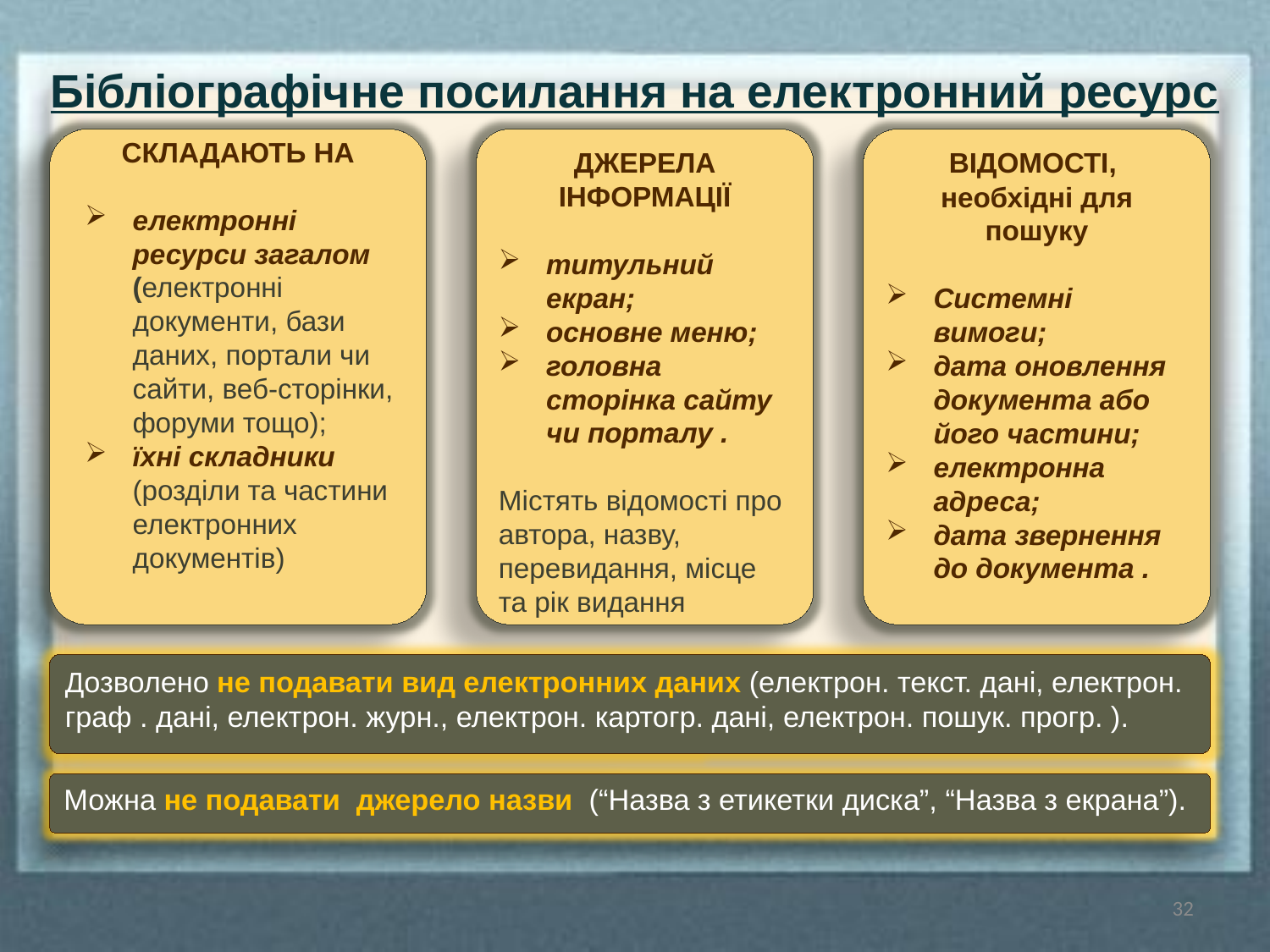

# Бібліографічне посилання на електронний ресурс
СКЛАДАЮТЬ НА

електронні ресурси загалом (електронні документи, бази даних, портали чи сайти, веб-сторінки, форуми тощо);
їхні складники (розділи та частини електронних документів)

ДЖЕРЕЛА ІНФОРМАЦІЇ

титульний екран;
основне меню;
головна сторінка сайту чи порталу .

Містять відомості про автора, назву, перевидання, місце та рік видання
ВІДОМОСТІ,
необхідні для пошуку

Системні вимоги;
дата оновлення документа або його частини;
електронна адреса;
дата звернення до документа .
Дозволено не подавати вид електронних даних (електрон. текст. дані, електрон. граф . дані, електрон. журн., електрон. картогр. дані, електрон. пошук. прогр. ).
Можна не подавати  джерело назви  (“Назва з етикетки диска”, “Назва з екрана”).
32